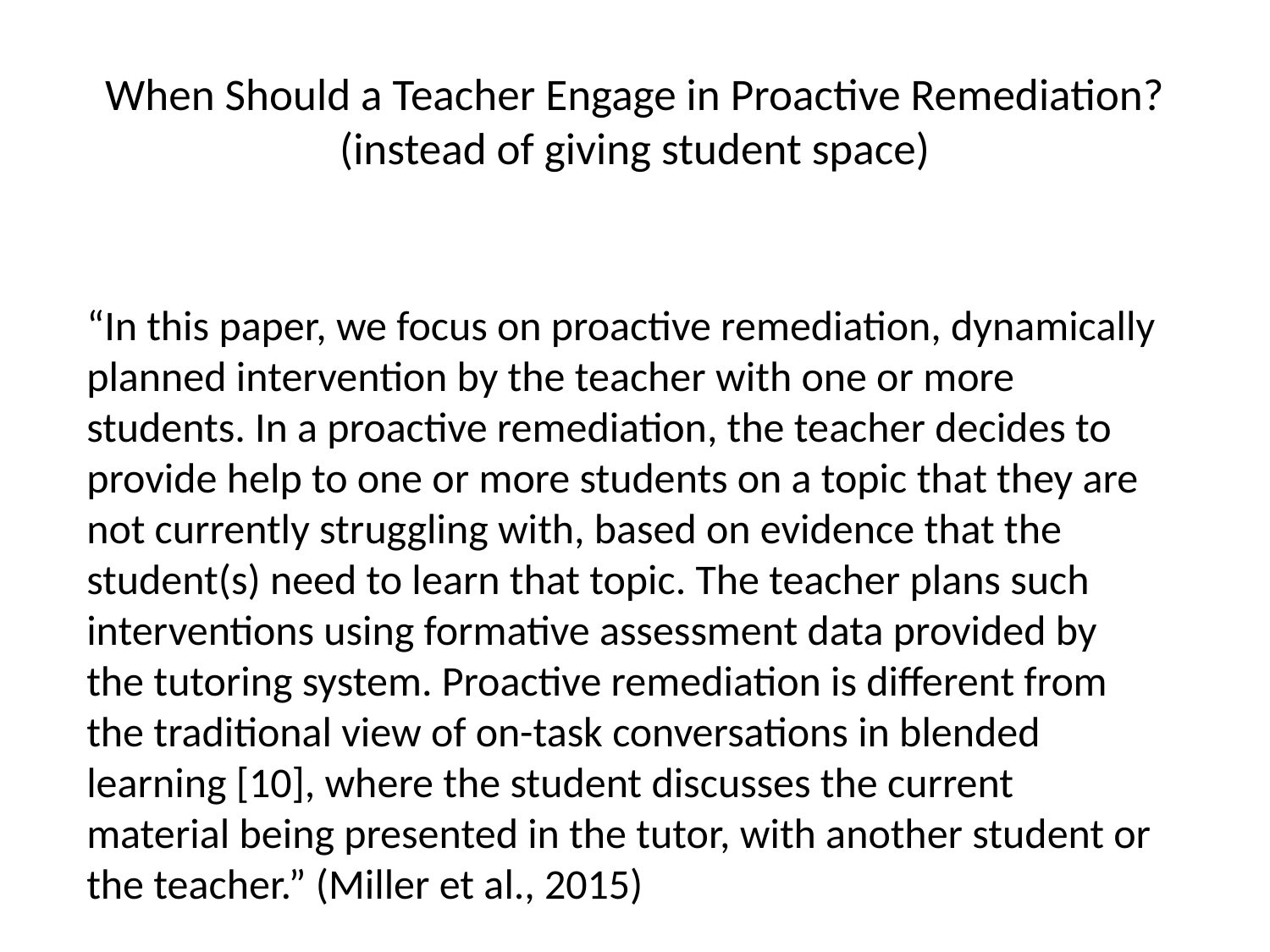

# When Should a Teacher Engage in Proactive Remediation? (instead of giving student space)
“In this paper, we focus on proactive remediation, dynamically planned intervention by the teacher with one or more students. In a proactive remediation, the teacher decides to provide help to one or more students on a topic that they are not currently struggling with, based on evidence that the student(s) need to learn that topic. The teacher plans such interventions using formative assessment data provided by the tutoring system. Proactive remediation is different from the traditional view of on-task conversations in blended learning [10], where the student discusses the current material being presented in the tutor, with another student or the teacher.” (Miller et al., 2015)